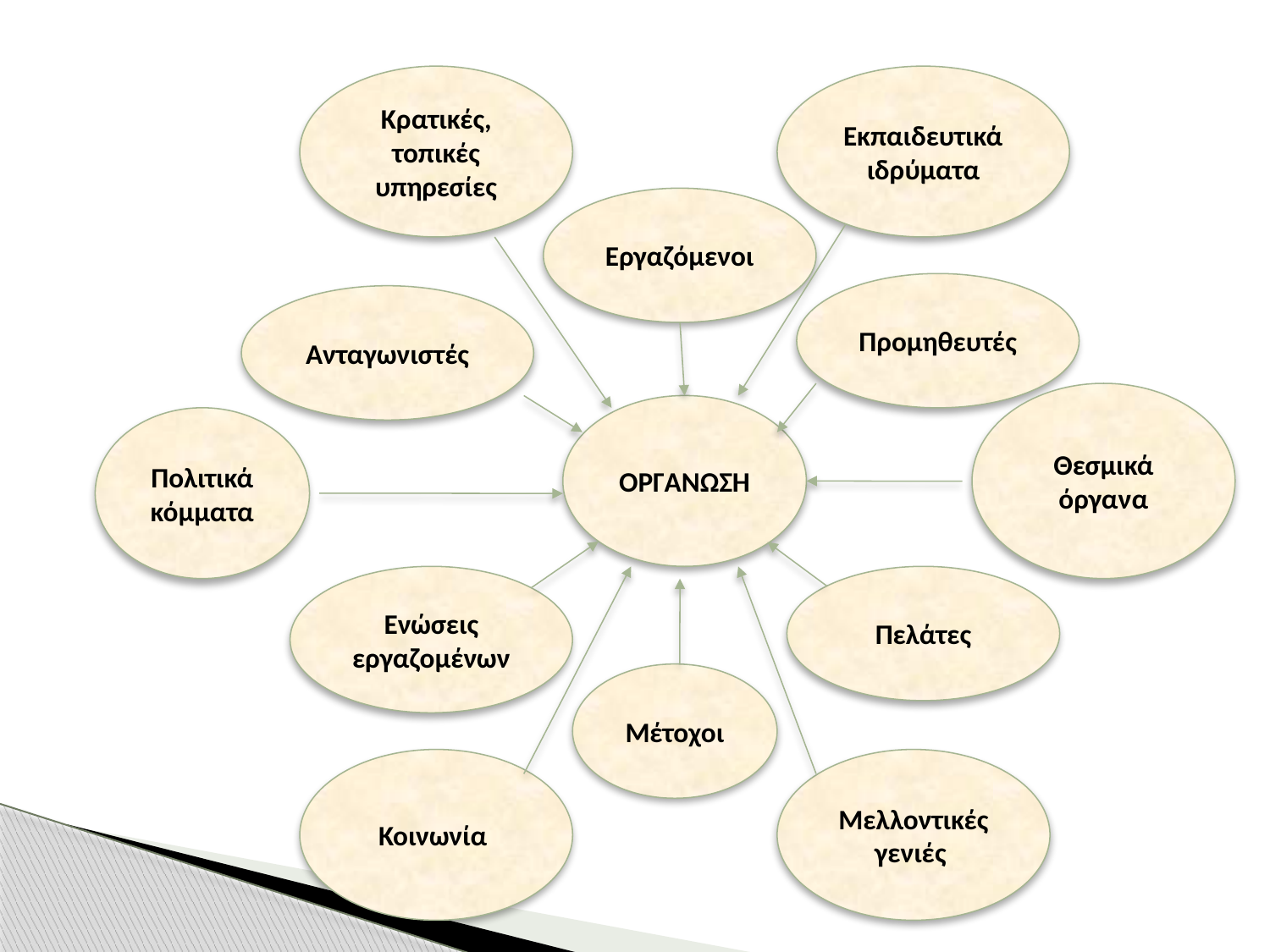

Κρατικές, τοπικές υπηρεσίες
Εκπαιδευτικά ιδρύματα
Εργαζόμενοι
Προμηθευτές
Ανταγωνιστές
Θεσμικά όργανα
ΟΡΓΑΝΩΣΗ
Πολιτικά κόμματα
Ενώσεις εργαζομένων
Πελάτες
Μέτοχοι
Κοινωνία
Μελλοντικές γενιές